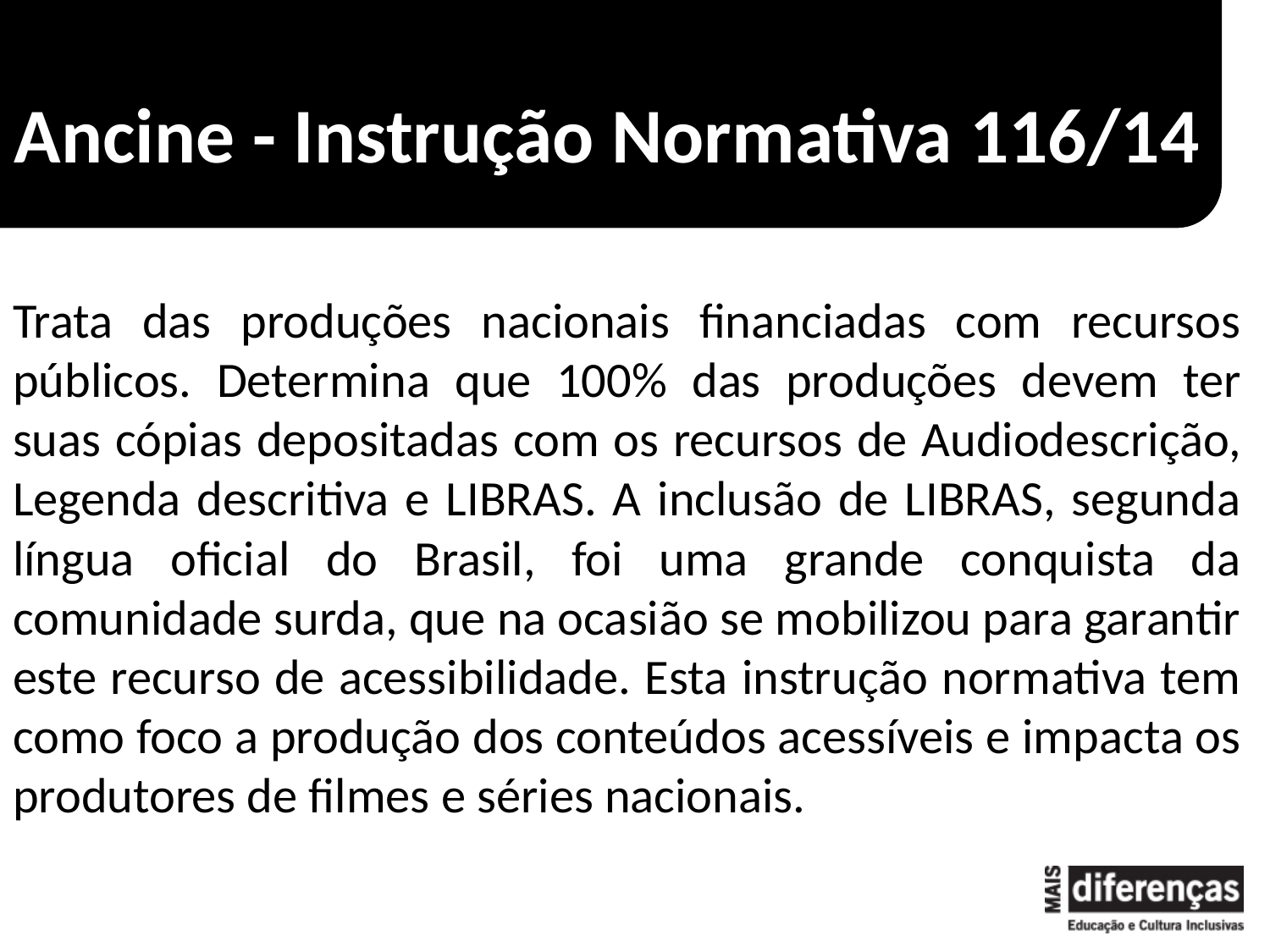

# Ancine - Instrução Normativa 116/14

Trata das produções nacionais financiadas com recursos públicos. Determina que 100% das produções devem ter suas cópias depositadas com os recursos de Audiodescrição, Legenda descritiva e LIBRAS. A inclusão de LIBRAS, segunda língua oficial do Brasil, foi uma grande conquista da comunidade surda, que na ocasião se mobilizou para garantir este recurso de acessibilidade. Esta instrução normativa tem como foco a produção dos conteúdos acessíveis e impacta os produtores de filmes e séries nacionais.